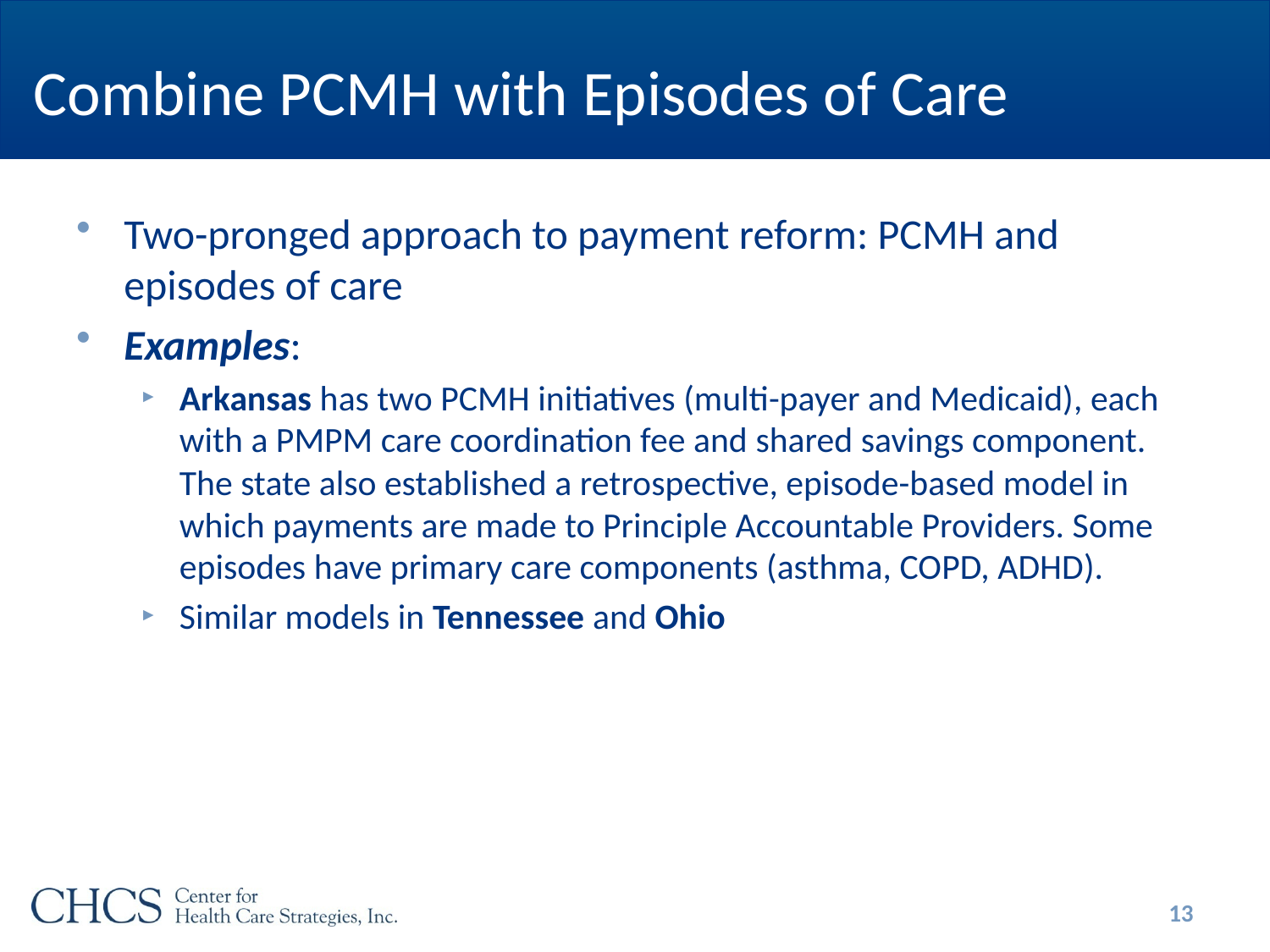

# Combine PCMH with Episodes of Care
Two-pronged approach to payment reform: PCMH and episodes of care
Examples:
Arkansas has two PCMH initiatives (multi-payer and Medicaid), each with a PMPM care coordination fee and shared savings component. The state also established a retrospective, episode-based model in which payments are made to Principle Accountable Providers. Some episodes have primary care components (asthma, COPD, ADHD).
Similar models in Tennessee and Ohio
13